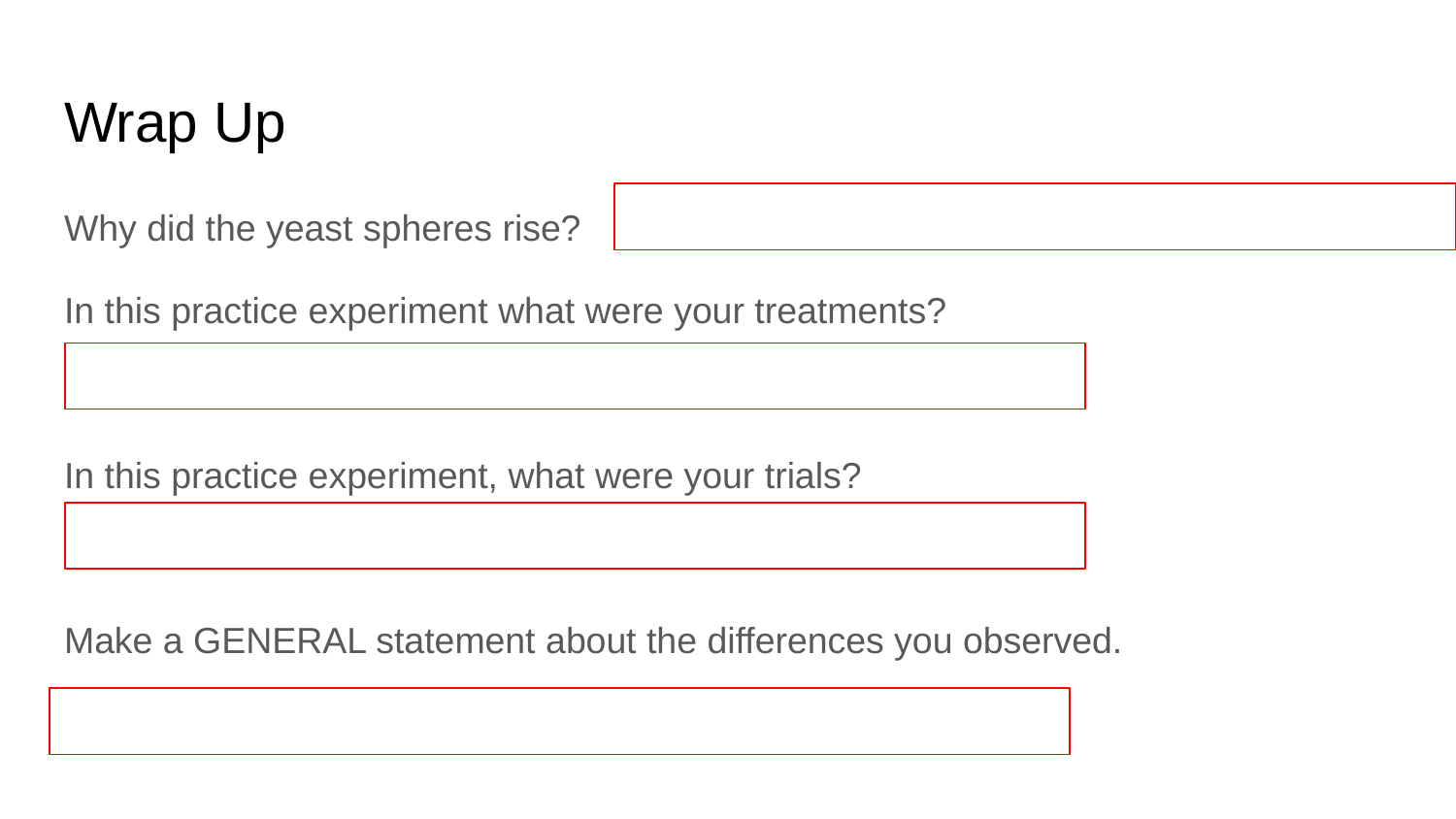

# Wrap Up
Why did the yeast spheres rise?
In this practice experiment what were your treatments?

In this practice experiment, what were your trials?

Make a GENERAL statement about the differences you observed.